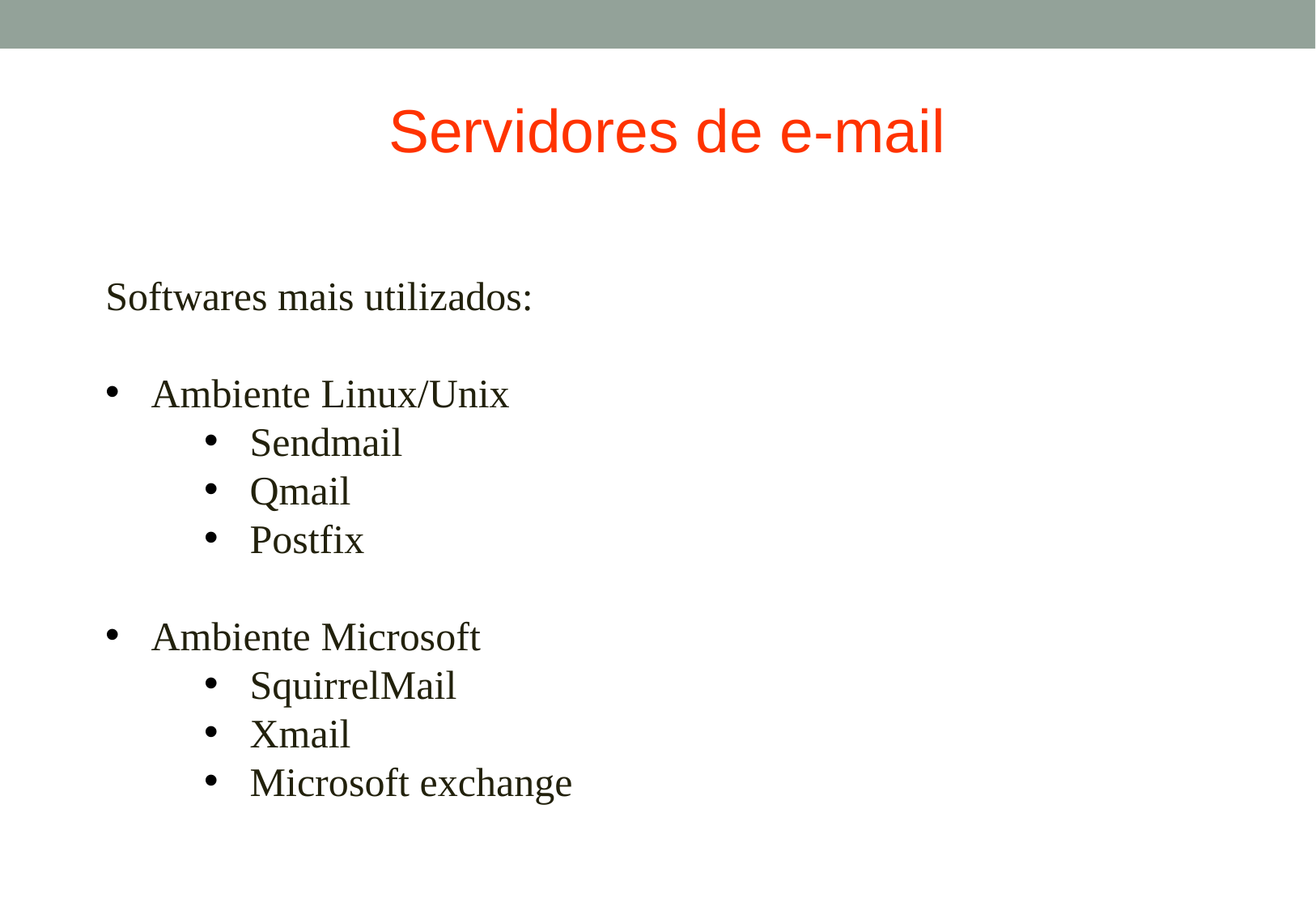

Servidores de e-mail
Softwares mais utilizados:

Ambiente Linux/Unix
Sendmail
Qmail
Postfix

Ambiente Microsoft
SquirrelMail
Xmail
Microsoft exchange